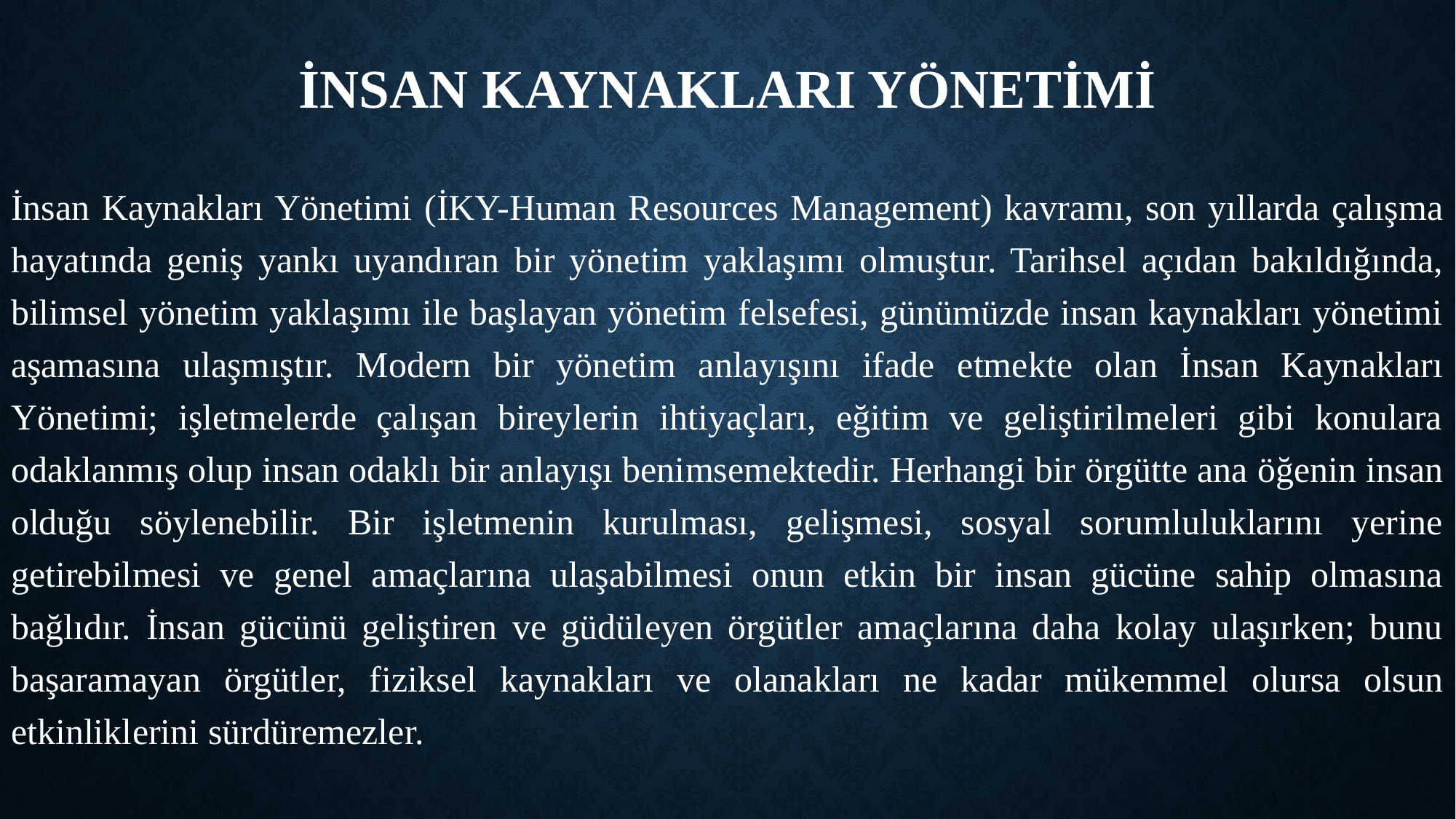

# İnsan Kaynakları Yönetimi
İnsan Kaynakları Yönetimi (İKY-Human Resources Management) kavramı, son yıllarda çalışma hayatında geniş yankı uyandıran bir yönetim yaklaşımı olmuştur. Tarihsel açıdan bakıldığında, bilimsel yönetim yaklaşımı ile başlayan yönetim felsefesi, günümüzde insan kaynakları yönetimi aşamasına ulaşmıştır. Modern bir yönetim anlayışını ifade etmekte olan İnsan Kaynakları Yönetimi; işletmelerde çalışan bireylerin ihtiyaçları, eğitim ve geliştirilmeleri gibi konulara odaklanmış olup insan odaklı bir anlayışı benimsemektedir. Herhangi bir örgütte ana öğenin insan olduğu söylenebilir. Bir işletmenin kurulması, gelişmesi, sosyal sorumluluklarını yerine getirebilmesi ve genel amaçlarına ulaşabilmesi onun etkin bir insan gücüne sahip olmasına bağlıdır. İnsan gücünü geliştiren ve güdüleyen örgütler amaçlarına daha kolay ulaşırken; bunu başaramayan örgütler, fiziksel kaynakları ve olanakları ne kadar mükemmel olursa olsun etkinliklerini sürdüremezler.